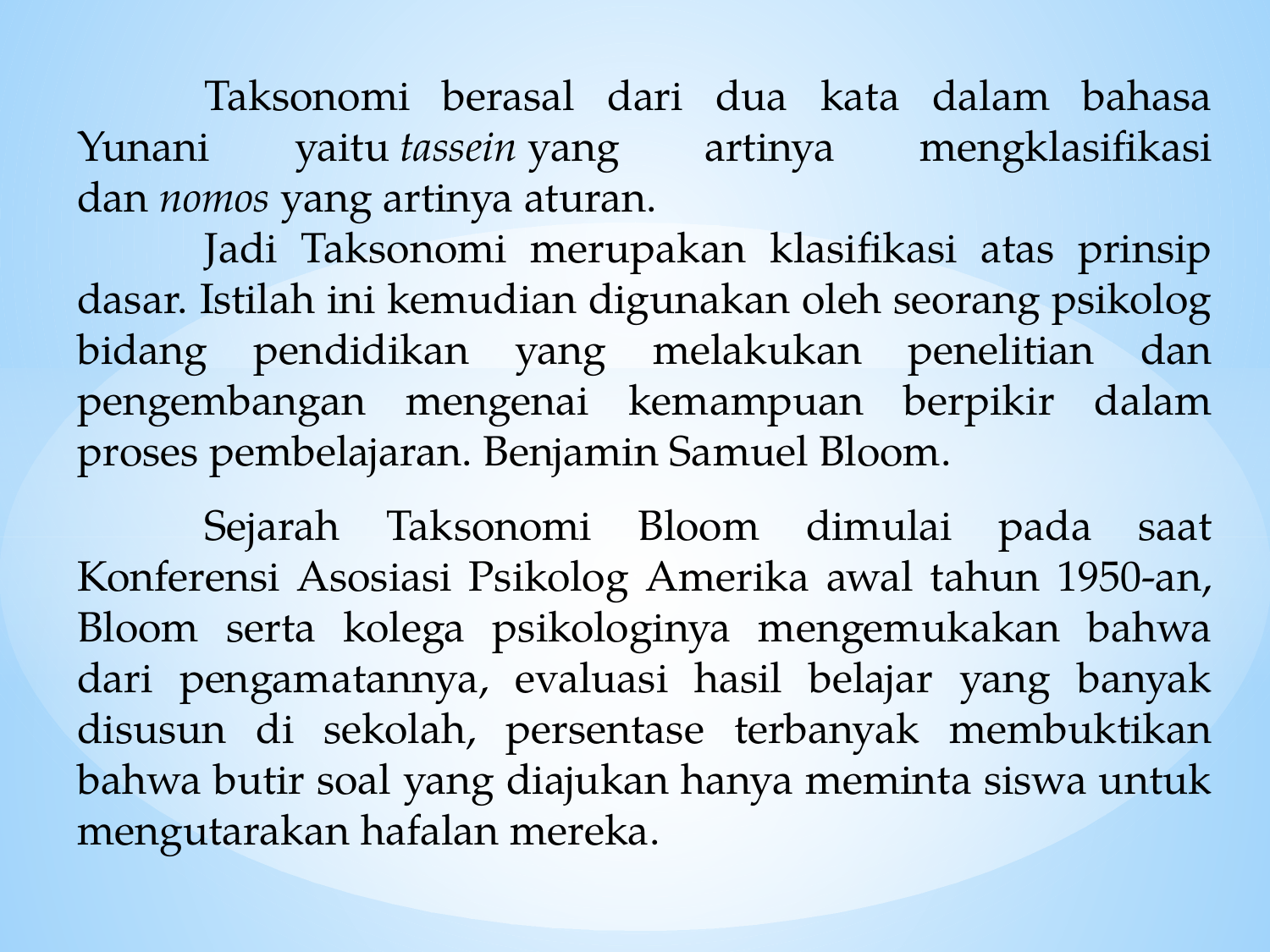

Taksonomi berasal dari dua kata dalam bahasa Yunani yaitu tassein yang artinya mengklasifikasi dan nomos yang artinya aturan.
	Jadi Taksonomi merupakan klasifikasi atas prinsip dasar. Istilah ini kemudian digunakan oleh seorang psikolog bidang pendidikan yang melakukan penelitian dan pengembangan mengenai kemampuan berpikir dalam proses pembelajaran. Benjamin Samuel Bloom.
	Sejarah Taksonomi Bloom dimulai pada saat Konferensi Asosiasi Psikolog Amerika awal tahun 1950-an, Bloom serta kolega psikologinya mengemukakan bahwa dari pengamatannya, evaluasi hasil belajar yang banyak disusun di sekolah, persentase terbanyak membuktikan bahwa butir soal yang diajukan hanya meminta siswa untuk mengutarakan hafalan mereka.